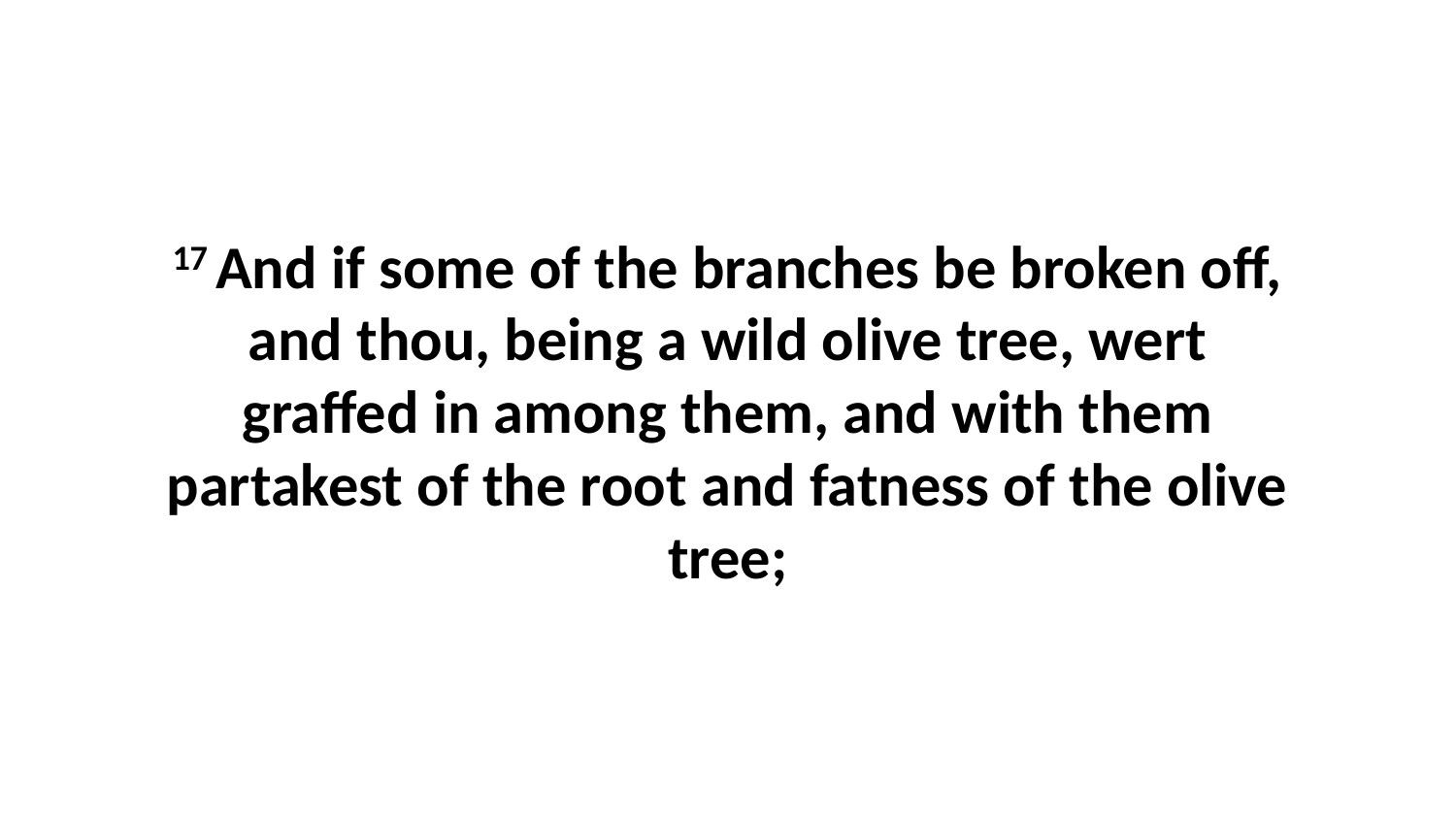

17 And if some of the branches be broken off, and thou, being a wild olive tree, wert graffed in among them, and with them partakest of the root and fatness of the olive tree;